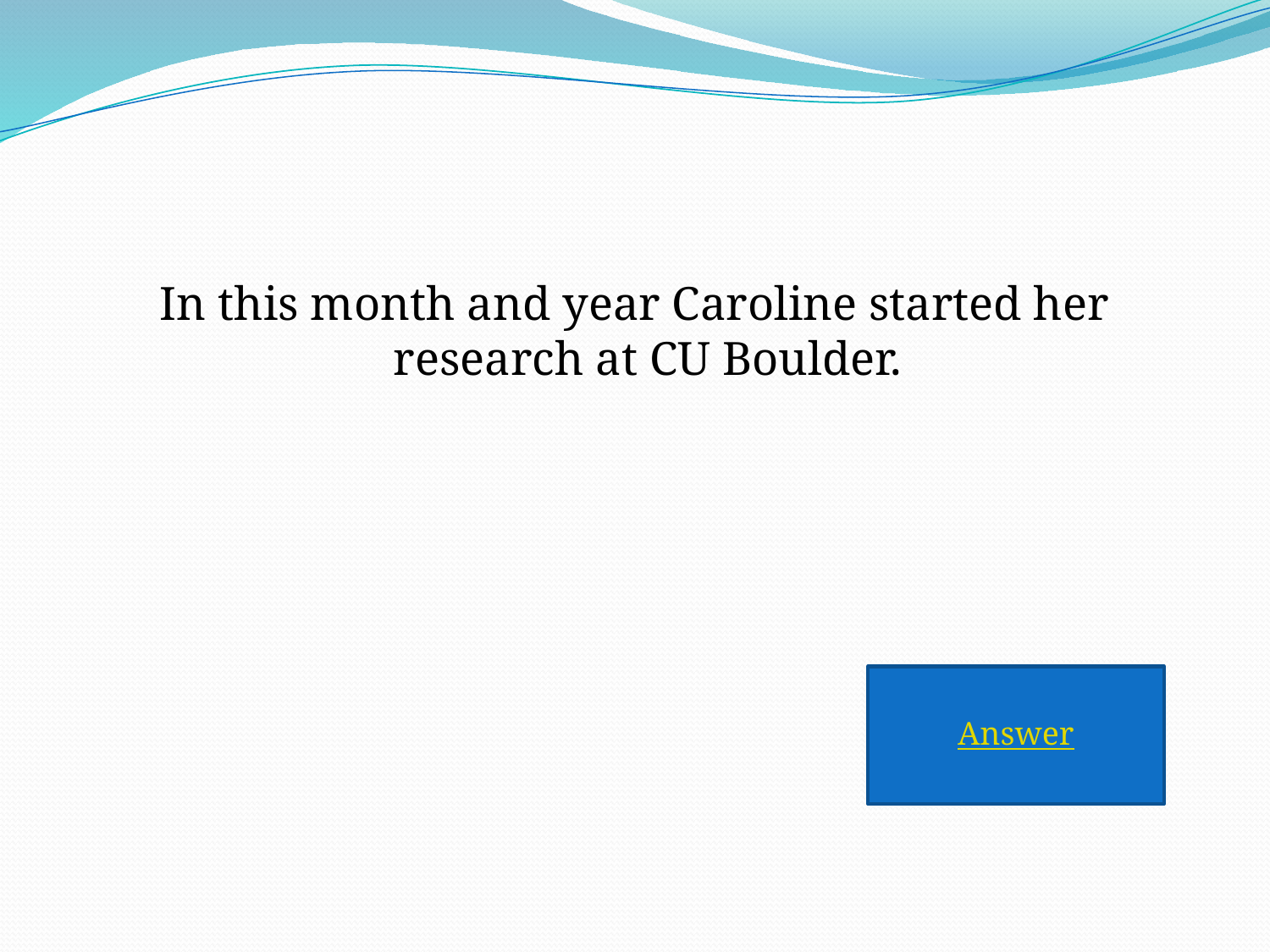

#
In this month and year Caroline started her research at CU Boulder.
Answer